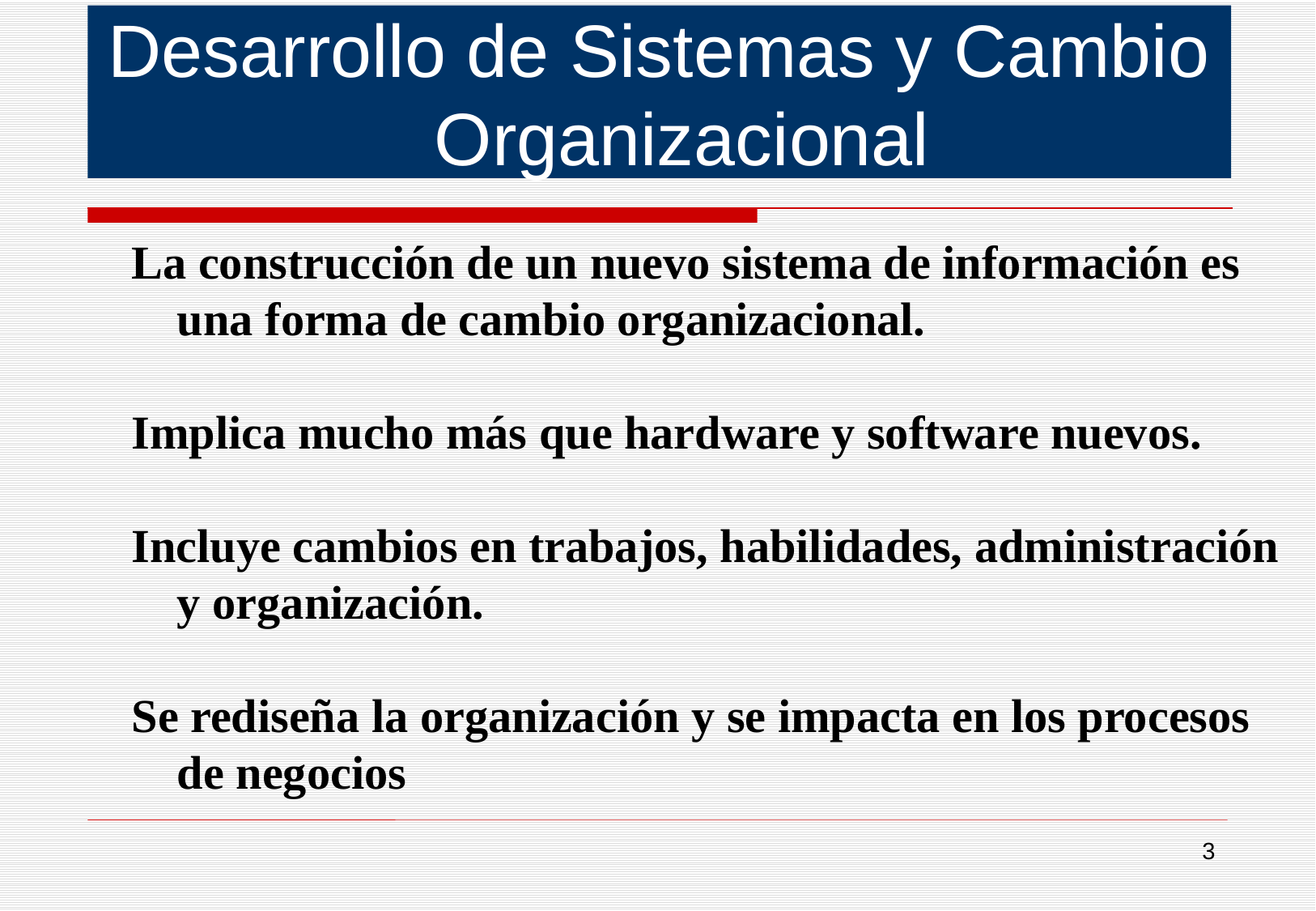

Desarrollo de Sistemas y Cambio Organizacional
La construcción de un nuevo sistema de información es una forma de cambio organizacional.

Implica mucho más que hardware y software nuevos.

Incluye cambios en trabajos, habilidades, administración y organización.

Se rediseña la organización y se impacta en los procesos de negocios
3